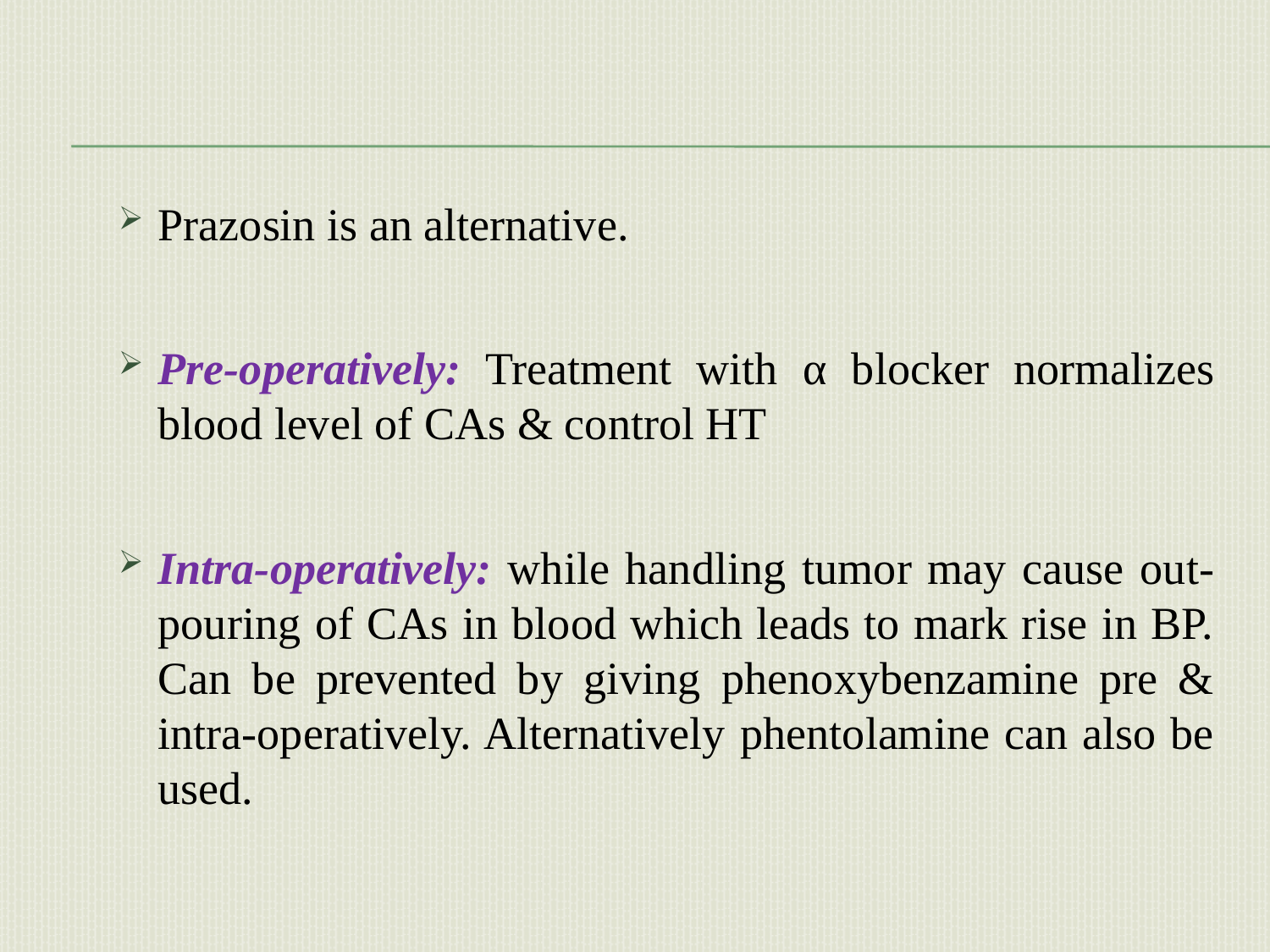

Prazosin is an alternative.

Pre-operatively: Treatment with α blocker normalizes blood level of CAs & control HT

Intra-operatively: while handling tumor may cause out-pouring of CAs in blood which leads to mark rise in BP. Can be prevented by giving phenoxybenzamine pre & intra-operatively. Alternatively phentolamine can also be used.